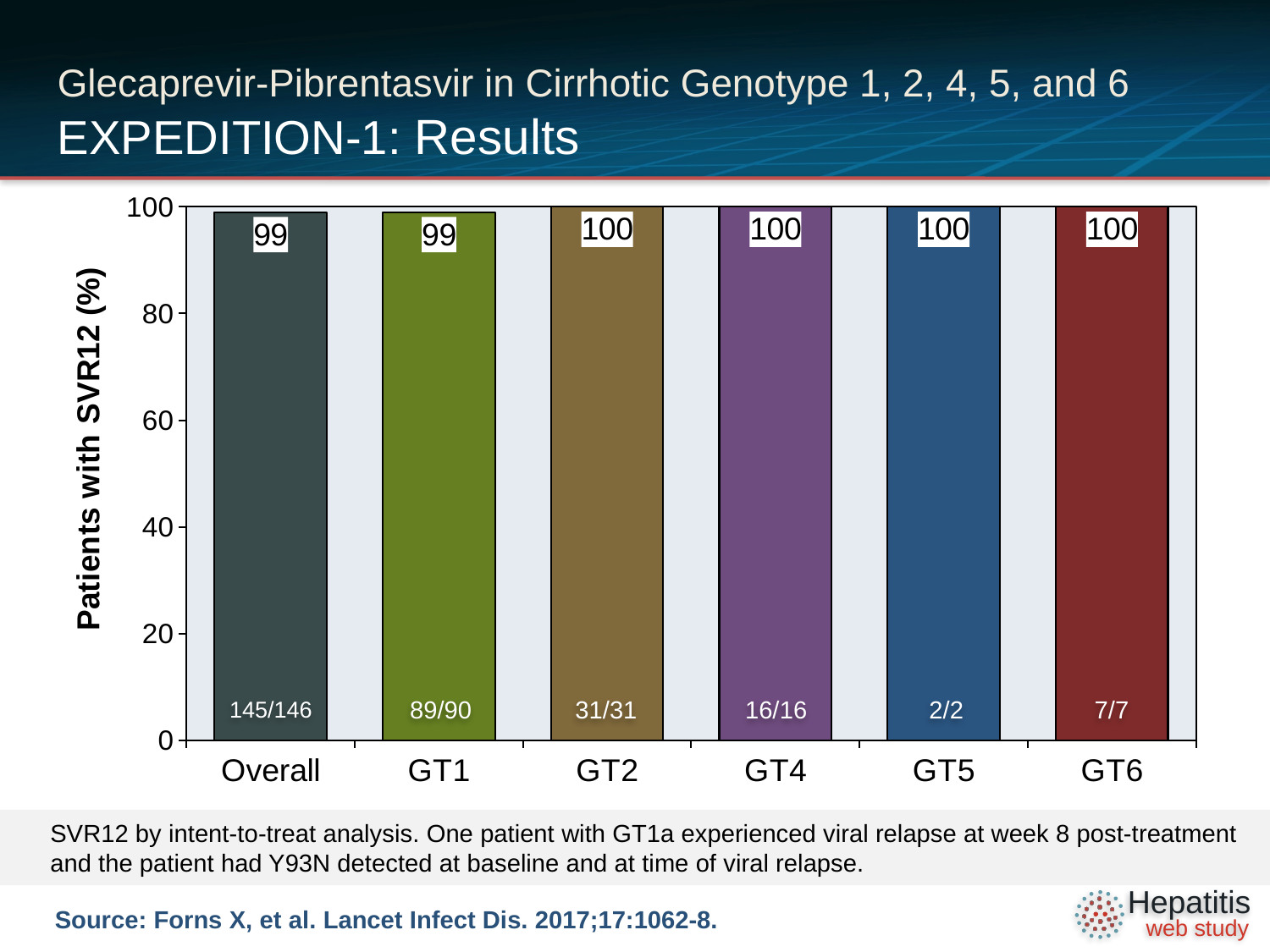

# Glecaprevir-Pibrentasvir in Cirrhotic Genotype 1, 2, 4, 5, and 6 EXPEDITION-1: Results

### Chart

| Category |  |
|---|---|
| Overall | 99.0 |
| GT1 | 99.0 |
| GT2 | 100.0 |
| GT4 | 100.0 |
| GT5 | 100.0 |
| GT6 | 100.0 |
145/146
89/90
31/31
16/16
2/2
7/7
SVR12 by intent-to-treat analysis. One patient with GT1a experienced viral relapse at week 8 post-treatment and the patient had Y93N detected at baseline and at time of viral relapse.
Source: Forns X, et al. Lancet Infect Dis. 2017;17:1062-8.